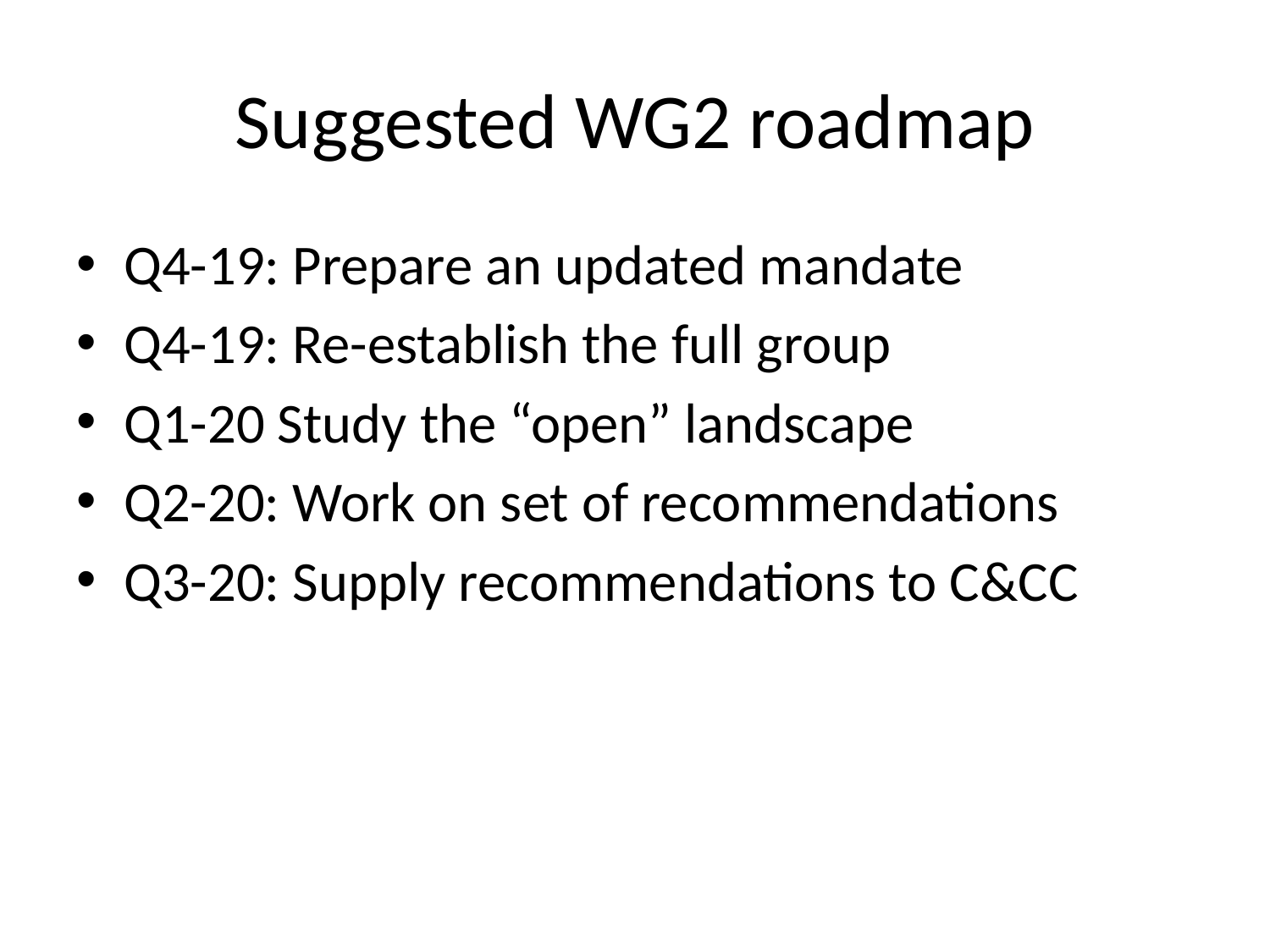

# Suggested WG2 roadmap
Q4-19: Prepare an updated mandate
Q4-19: Re-establish the full group
Q1-20 Study the “open” landscape
Q2-20: Work on set of recommendations
Q3-20: Supply recommendations to C&CC